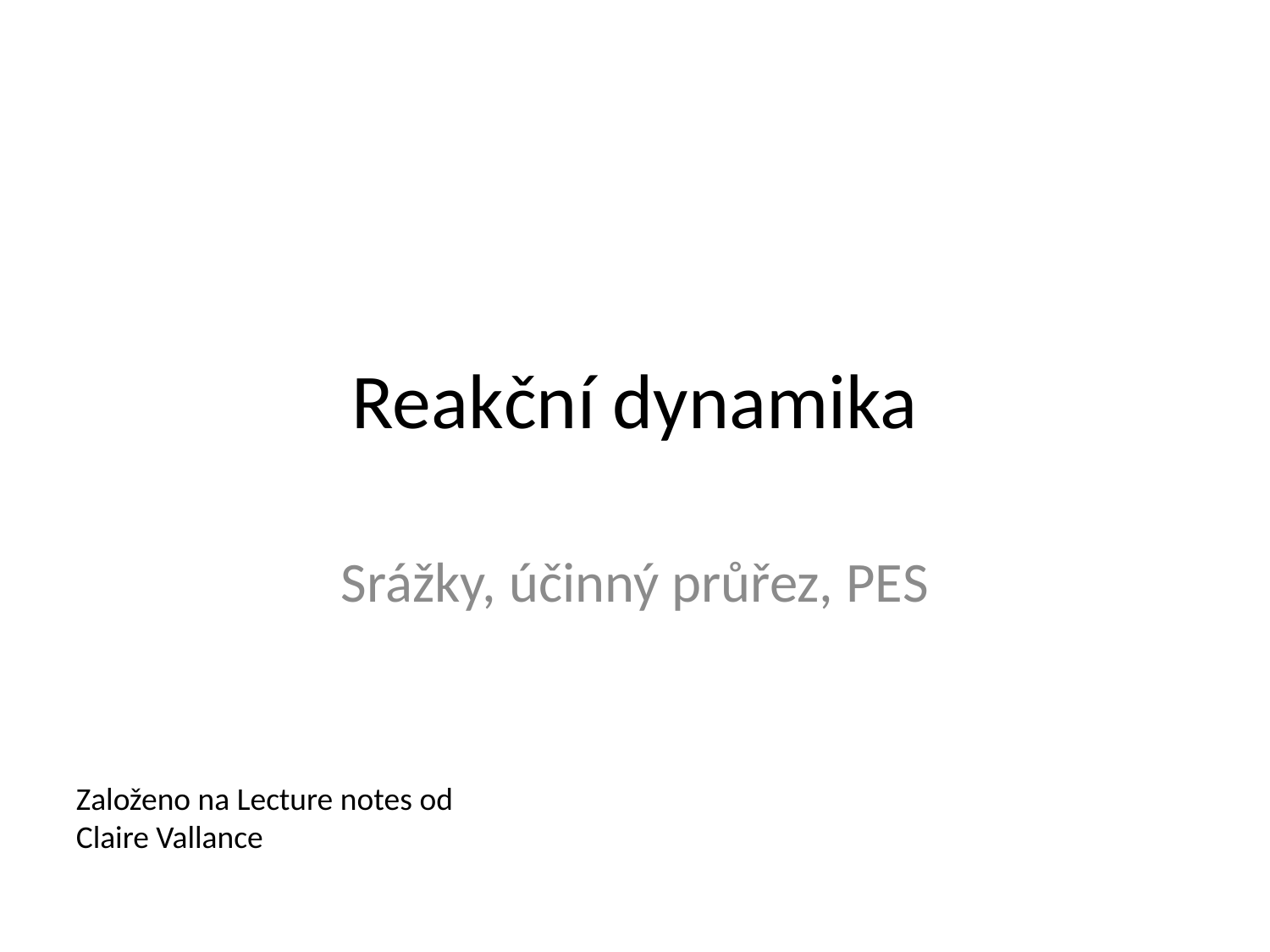

# Reakční dynamika
Srážky, účinný průřez, PES
Založeno na Lecture notes od Claire Vallance